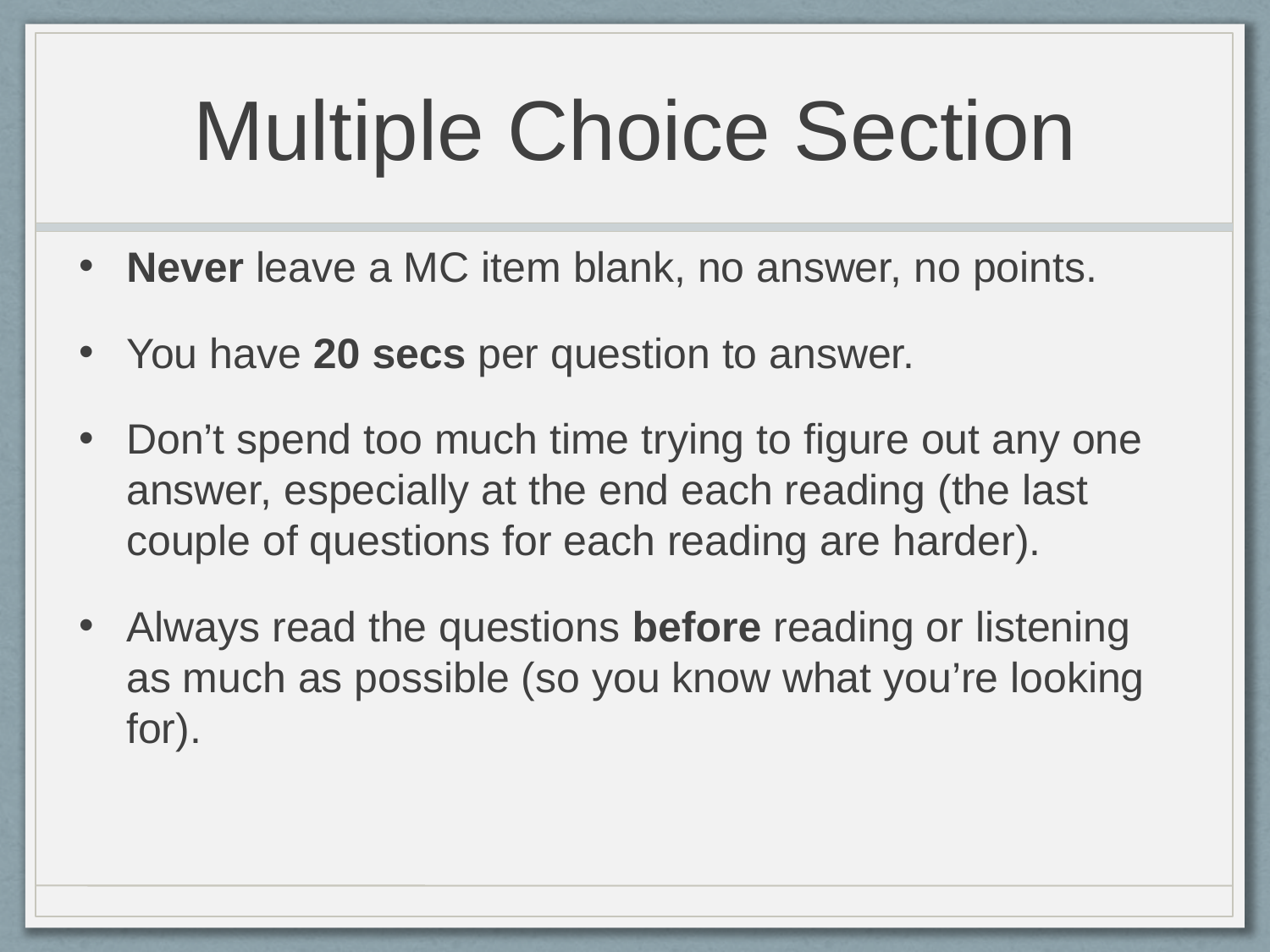

# Multiple Choice Section
Never leave a MC item blank, no answer, no points.
You have 20 secs per question to answer.
Don’t spend too much time trying to figure out any one answer, especially at the end each reading (the last couple of questions for each reading are harder).
Always read the questions before reading or listening as much as possible (so you know what you’re looking for).